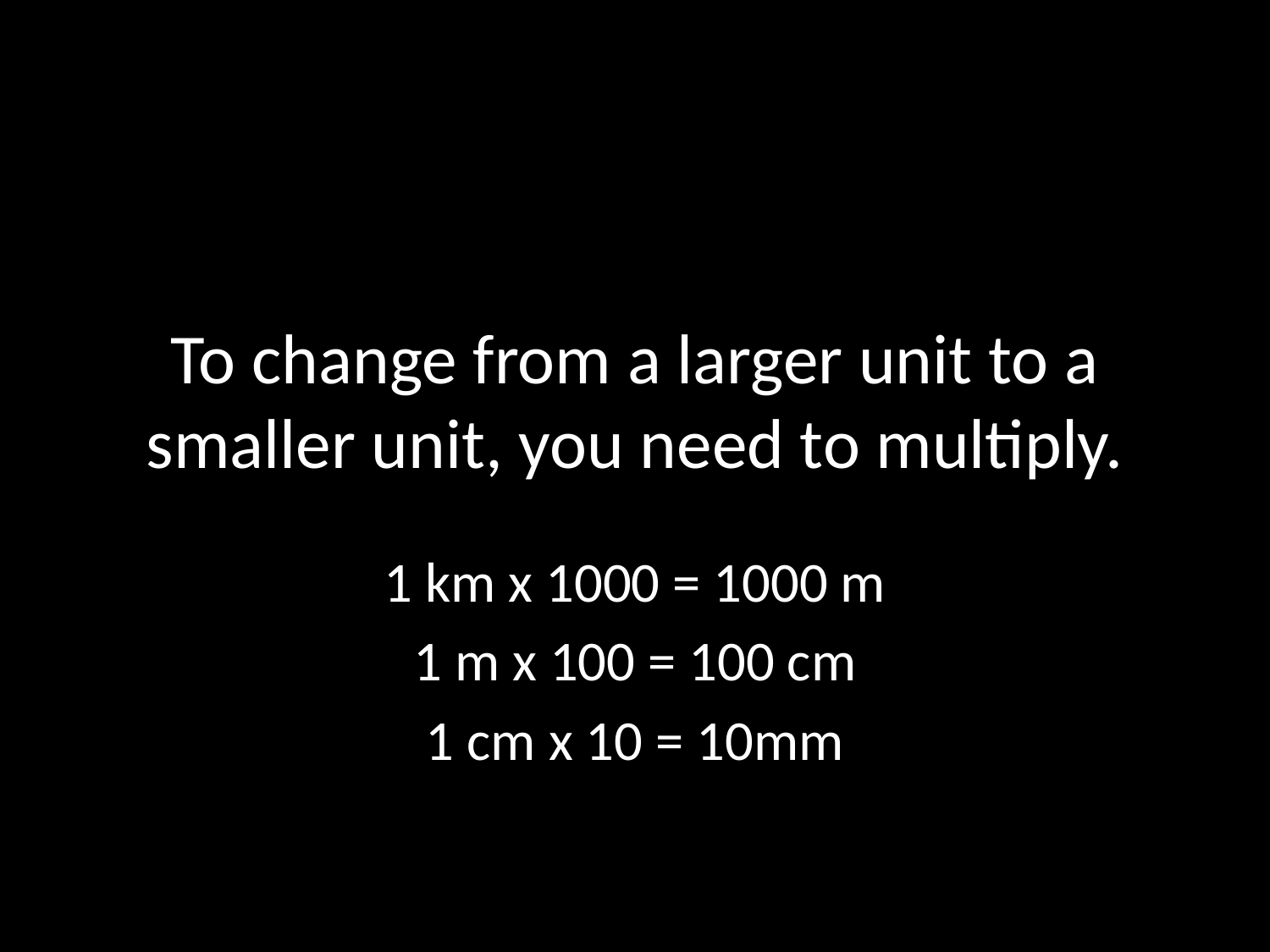

# To change from a larger unit to a smaller unit, you need to multiply.
1 km x 1000 = 1000 m
1 m x 100 = 100 cm
1 cm x 10 = 10mm